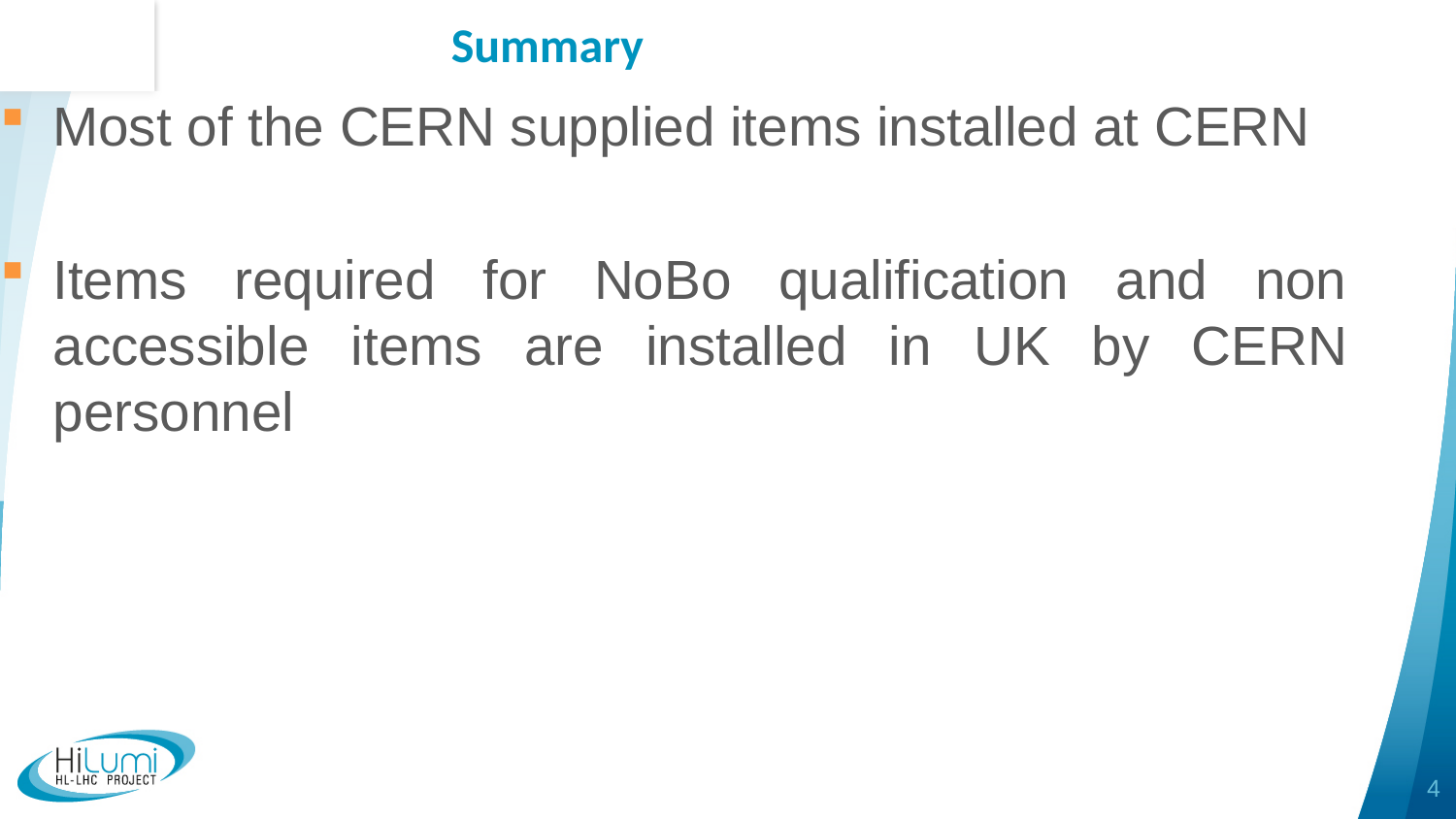

# Summary
Most of the CERN supplied items installed at CERN

Items required for NoBo qualification and non accessible items are installed in UK by CERN personnel

4